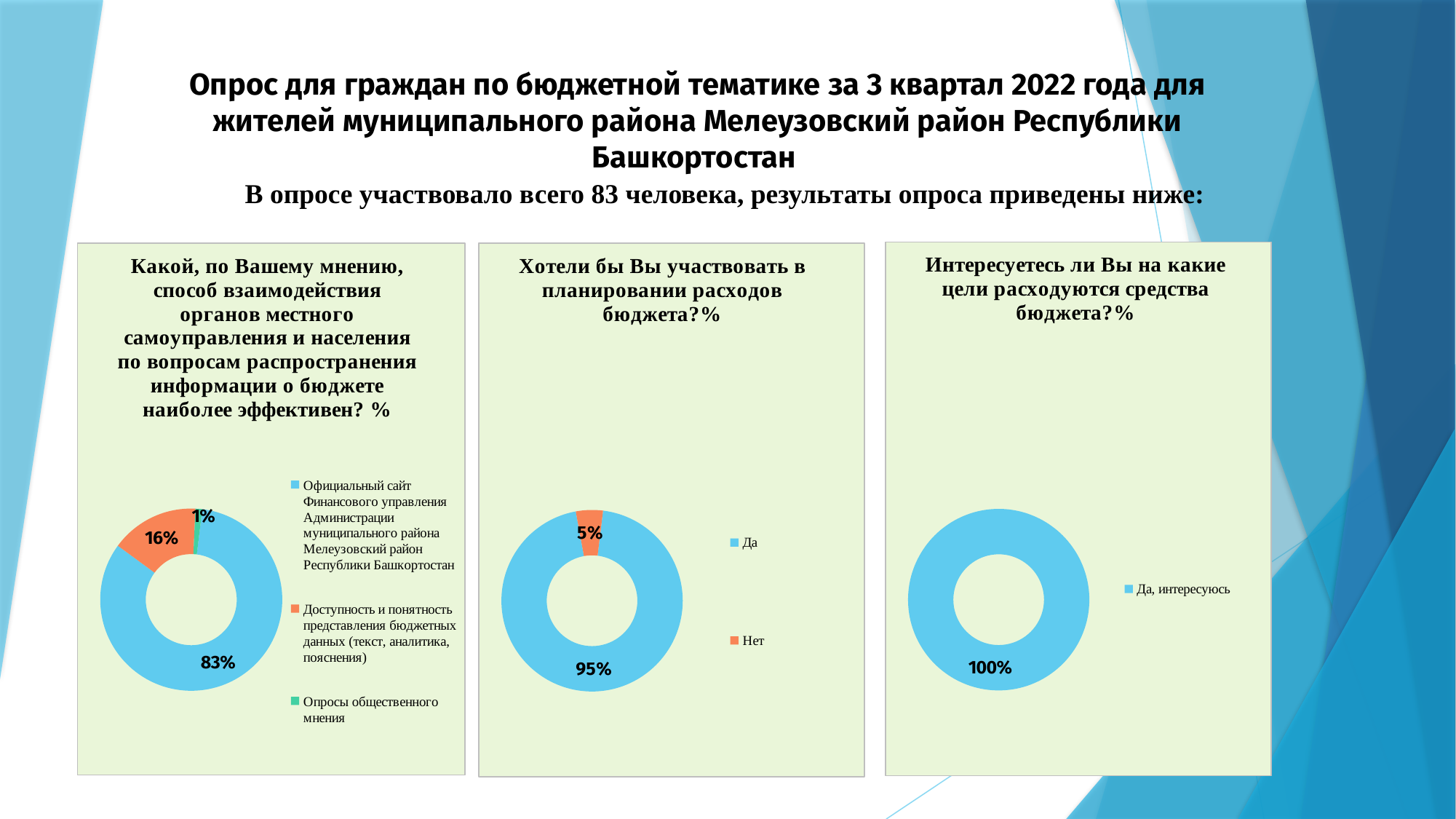

# Опрос для граждан по бюджетной тематике за 3 квартал 2022 года для жителей муниципального района Мелеузовский район Республики Башкортостан
В опросе участвовало всего 83 человека, результаты опроса приведены ниже:

### Chart: Интересуетесь ли Вы на какие цели расходуются средства бюджета?%

| Category | Столбец3 |
|---|---|
| Да, интересуюсь | 83.0 |

### Chart: Какой, по Вашему мнению, способ взаимодействия органов местного самоуправления и населения по вопросам распространения информации о бюджете наиболее эффективен? %

| Category | Столбец3 |
|---|---|
| Официальный сайт Финансового управления Администрации муниципального района Мелеузовский район Республики Башкортостан | 69.0 |
| Доступность и понятность представления бюджетных данных (текст, аналитика, пояснения) | 13.0 |
| Опросы общественного мнения | 1.0 |

### Chart: Хотели бы Вы участвовать в планировании расходов бюджета?%

| Category | Столбец3 |
|---|---|
| Да | 79.0 |
| Нет | 4.0 |